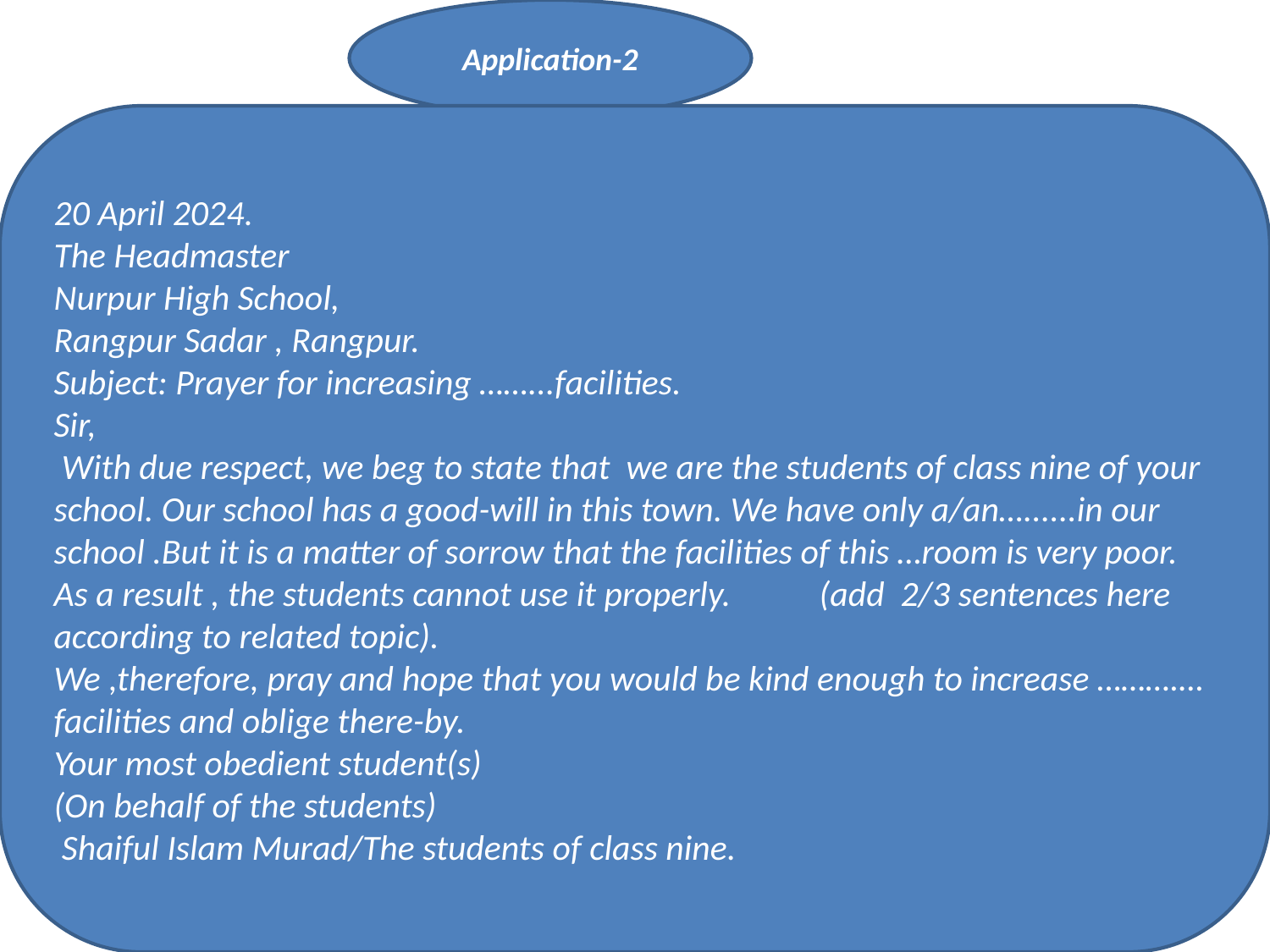

Application-2

20 April 2024.
The Headmaster
Nurpur High School,
Rangpur Sadar , Rangpur.
Subject: Prayer for increasing ……...facilities.
Sir,
 With due respect, we beg to state that  we are the students of class nine of your school. Our school has a good-will in this town. We have only a/an…......in our school .But it is a matter of sorrow that the facilities of this …room is very poor. As a result , the students cannot use it properly.           (add  2/3 sentences here  according to related topic).
We ,therefore, pray and hope that you would be kind enough to increase ……….… facilities and oblige there-by.
Your most obedient student(s)
(On behalf of the students)
 Shaiful Islam Murad/The students of class nine.